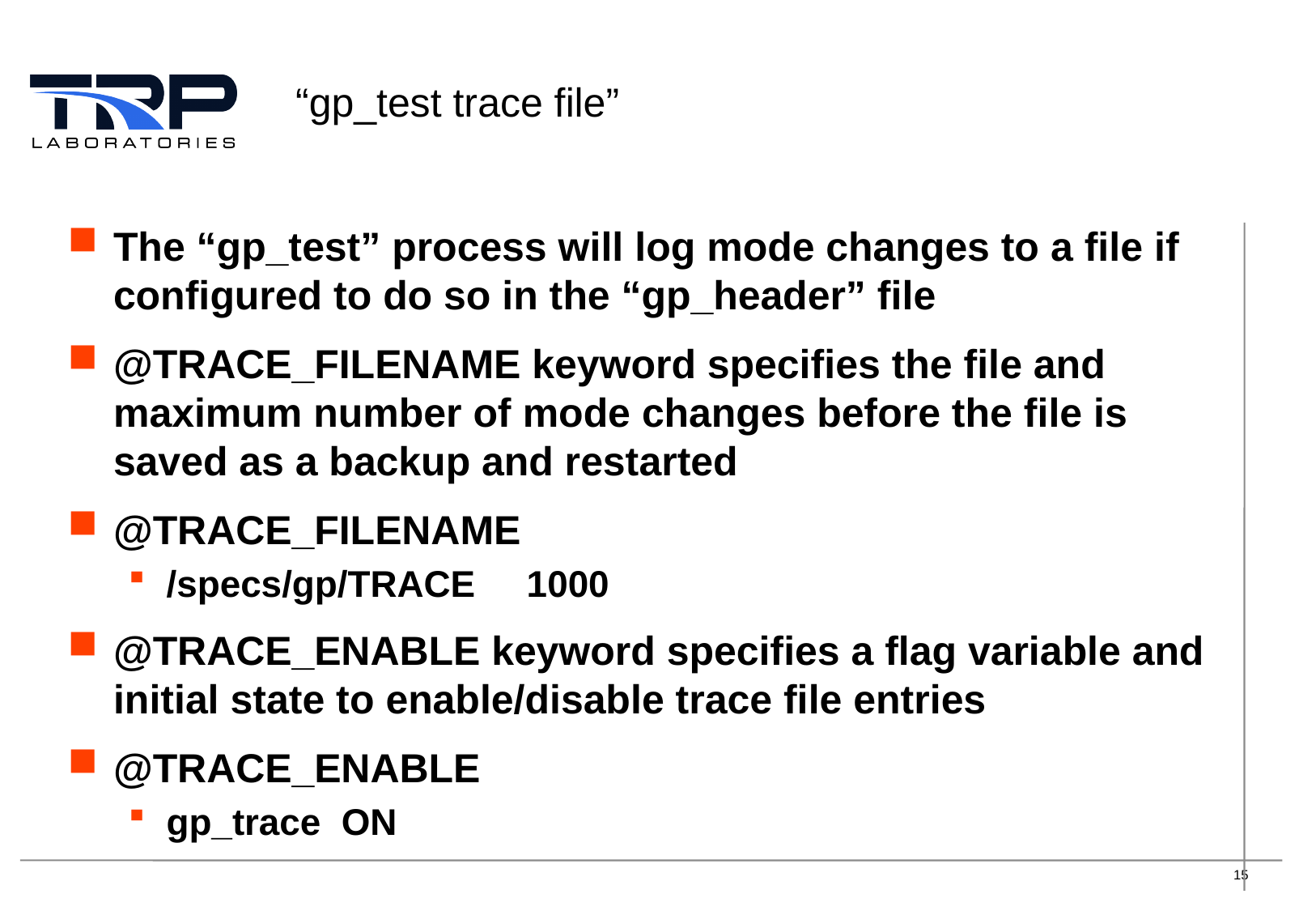

# “gp_test trace file”

The “gp_test” process will log mode changes to a file if configured to do so in the “gp_header” file
@TRACE_FILENAME keyword specifies the file and maximum number of mode changes before the file is saved as a backup and restarted
@TRACE_FILENAME
/specs/gp/TRACE     1000
@TRACE_ENABLE keyword specifies a flag variable and initial state to enable/disable trace file entries
@TRACE_ENABLE
gp_trace  ON